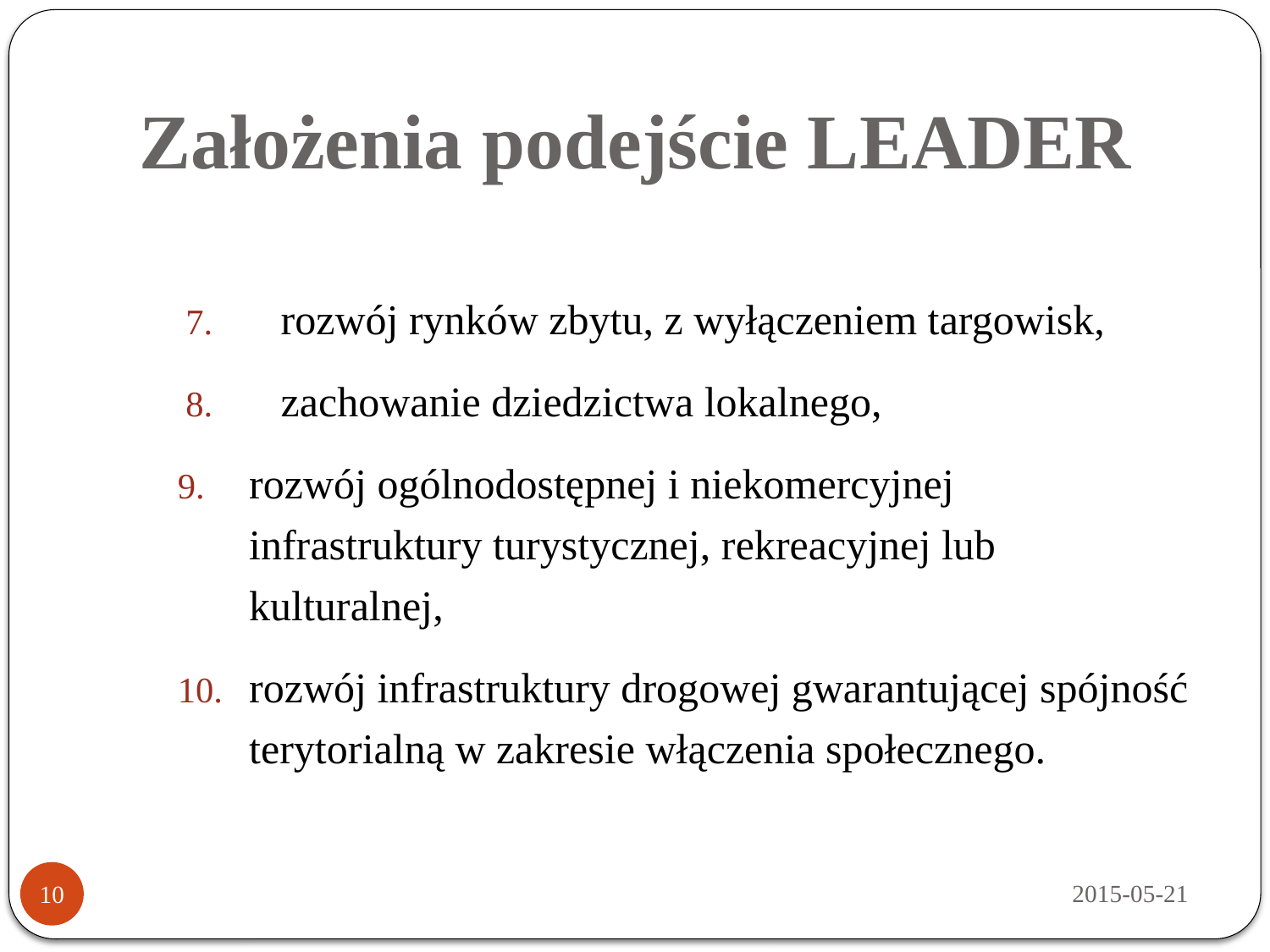

# Założenia podejście LEADER
rozwój rynków zbytu, z wyłączeniem targowisk,
zachowanie dziedzictwa lokalnego,
rozwój ogólnodostępnej i niekomercyjnej infrastruktury turystycznej, rekreacyjnej lub kulturalnej,
rozwój infrastruktury drogowej gwarantującej spójność terytorialną w zakresie włączenia społecznego.
2015-05-21
10